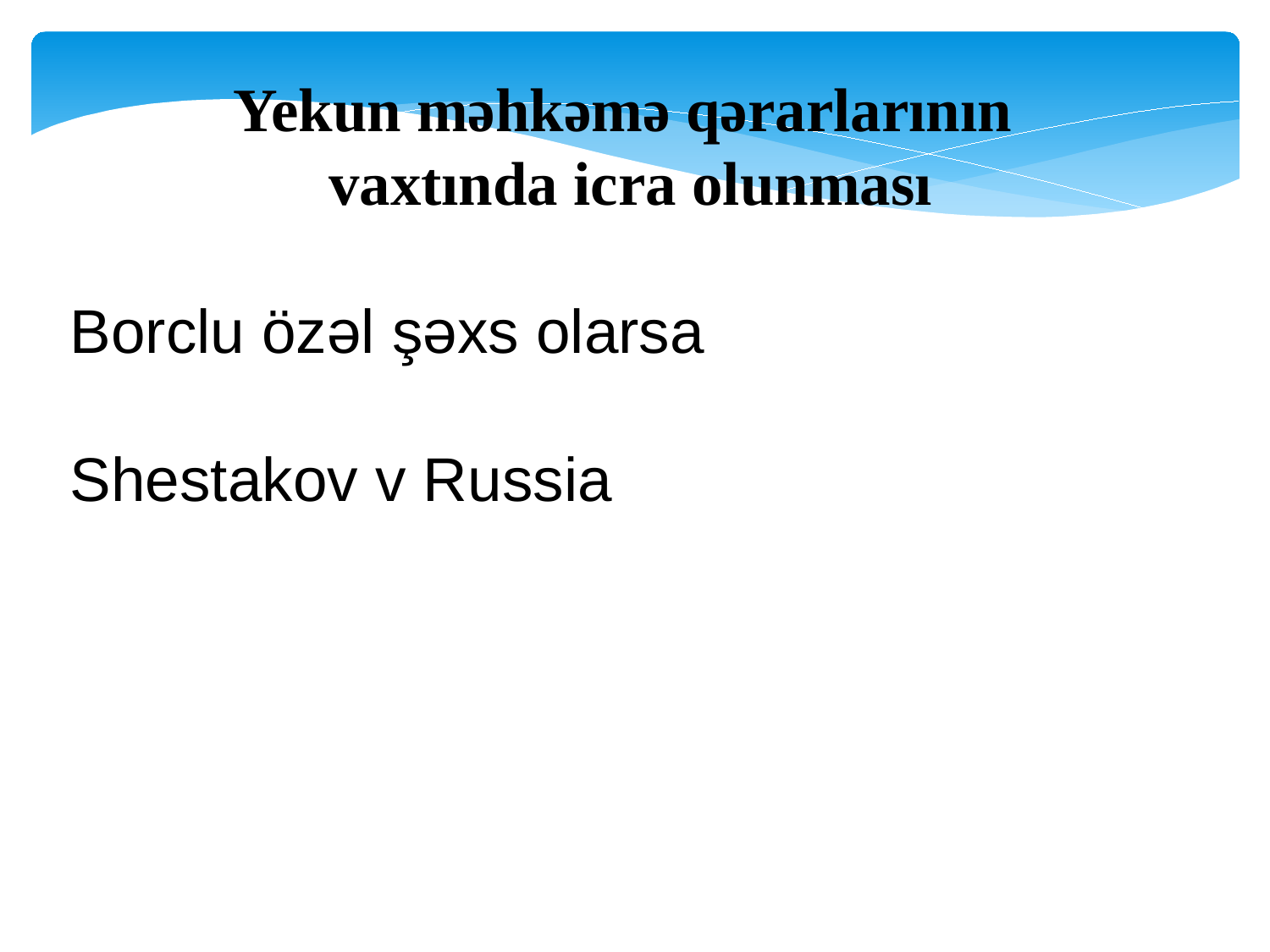

Yekun məhkəmə qərarlarının
vaxtında icra olunması
Borclu özəl şəxs olarsa

Shestakov v Russia